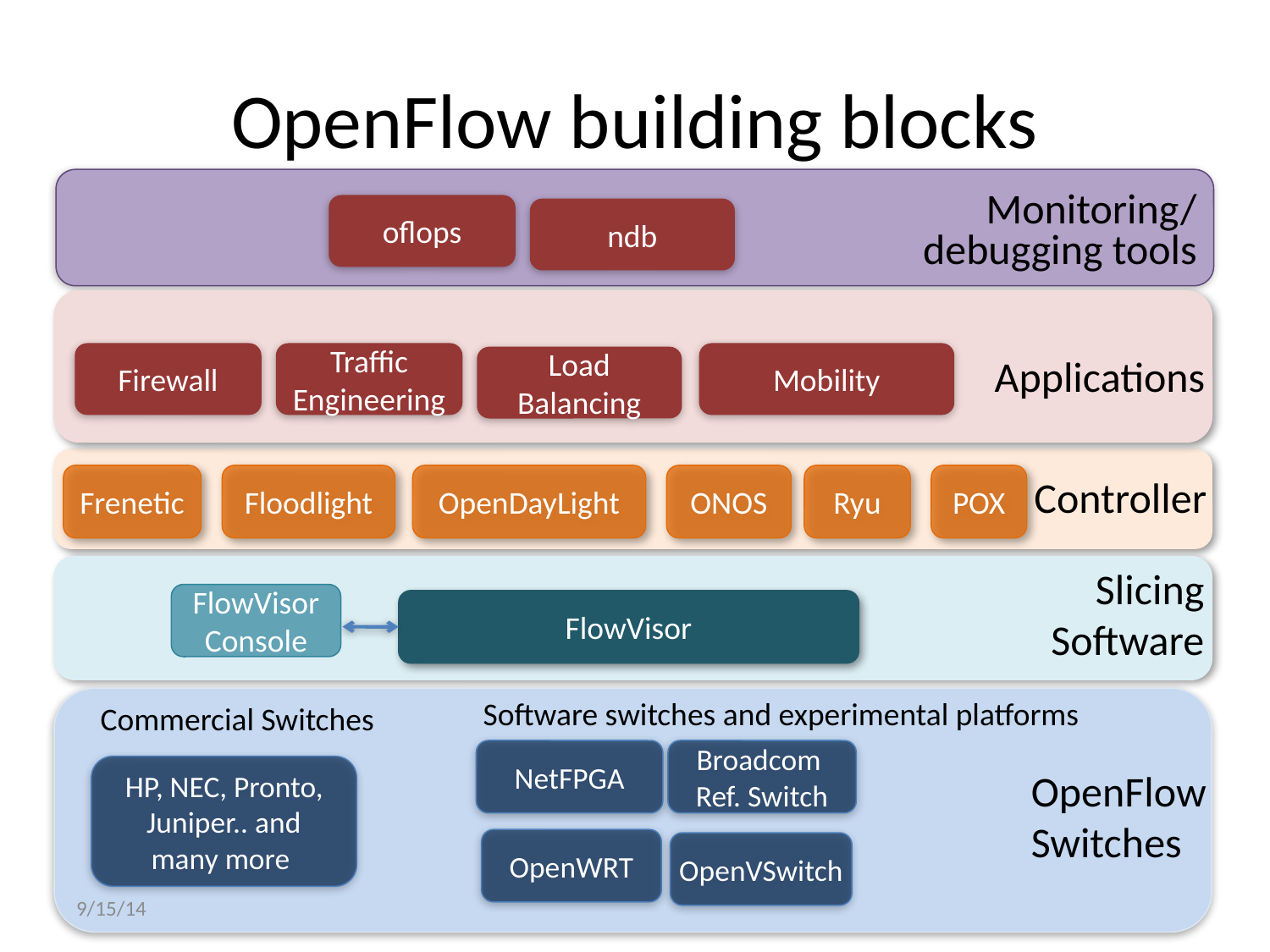

# OpenFlow building blocks

Monitoring/
debugging tools
oflops
ndb

Firewall
Traffic Engineering
Mobility
Applications
Load Balancing

Controller
Frenetic
Floodlight
OpenDayLight
ONOS
Ryu
POX

Slicing
Software
FlowVisor
Console
FlowVisor
Software switches and experimental platforms

Commercial Switches
NetFPGA
Broadcom
Ref. Switch
HP, NEC, Pronto, Juniper.. and many more
OpenFlow
Switches
OpenWRT
OpenVSwitch
Software Defined Networking (COMS6998-10)
9/15/14
39
39